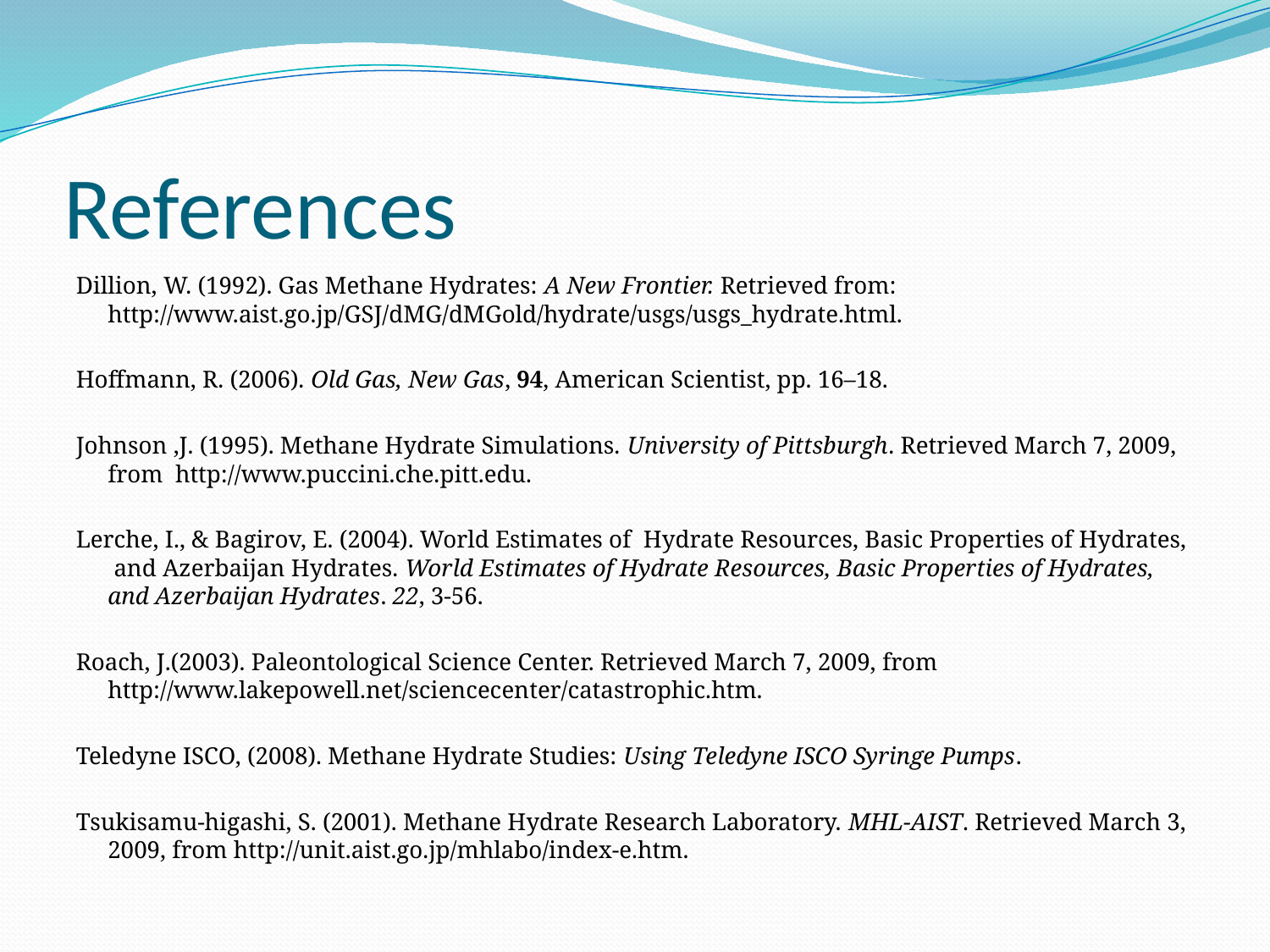

# References
Dillion, W. (1992). Gas Methane Hydrates: A New Frontier. Retrieved from: http://www.aist.go.jp/GSJ/dMG/dMGold/hydrate/usgs/usgs_hydrate.html.

Hoffmann, R. (2006). Old Gas, New Gas, 94, American Scientist, pp. 16–18.

Johnson ,J. (1995). Methane Hydrate Simulations. University of Pittsburgh. Retrieved March 7, 2009, from  http://www.puccini.che.pitt.edu.

Lerche, I., & Bagirov, E. (2004). World Estimates of  Hydrate Resources, Basic Properties of Hydrates,  and Azerbaijan Hydrates. World Estimates of Hydrate Resources, Basic Properties of Hydrates, and Azerbaijan Hydrates. 22, 3-56.

Roach, J.(2003). Paleontological Science Center. Retrieved March 7, 2009, from http://www.lakepowell.net/sciencecenter/catastrophic.htm.

Teledyne ISCO, (2008). Methane Hydrate Studies: Using Teledyne ISCO Syringe Pumps.

Tsukisamu-higashi, S. (2001). Methane Hydrate Research Laboratory. MHL-AIST. Retrieved March 3, 2009, from http://unit.aist.go.jp/mhlabo/index-e.htm.